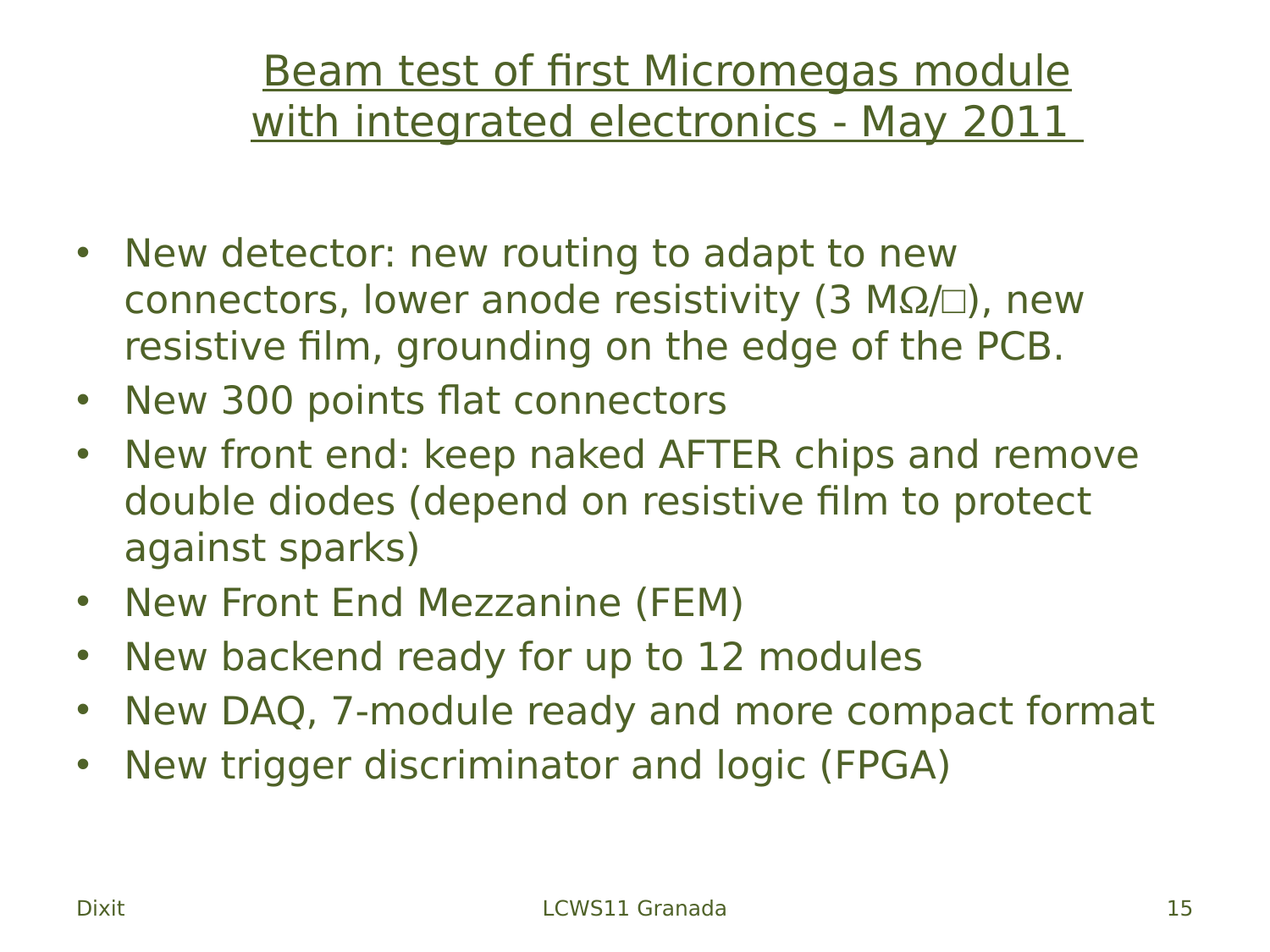

# Beam test of first Micromegas module with integrated electronics - May 2011
New detector: new routing to adapt to new connectors, lower anode resistivity (3 MΩ/□), new resistive film, grounding on the edge of the PCB.
New 300 points flat connectors
New front end: keep naked AFTER chips and remove double diodes (depend on resistive film to protect against sparks)
New Front End Mezzanine (FEM)
New backend ready for up to 12 modules
New DAQ, 7-module ready and more compact format
New trigger discriminator and logic (FPGA)
Dixit
LCWS11 Granada
15